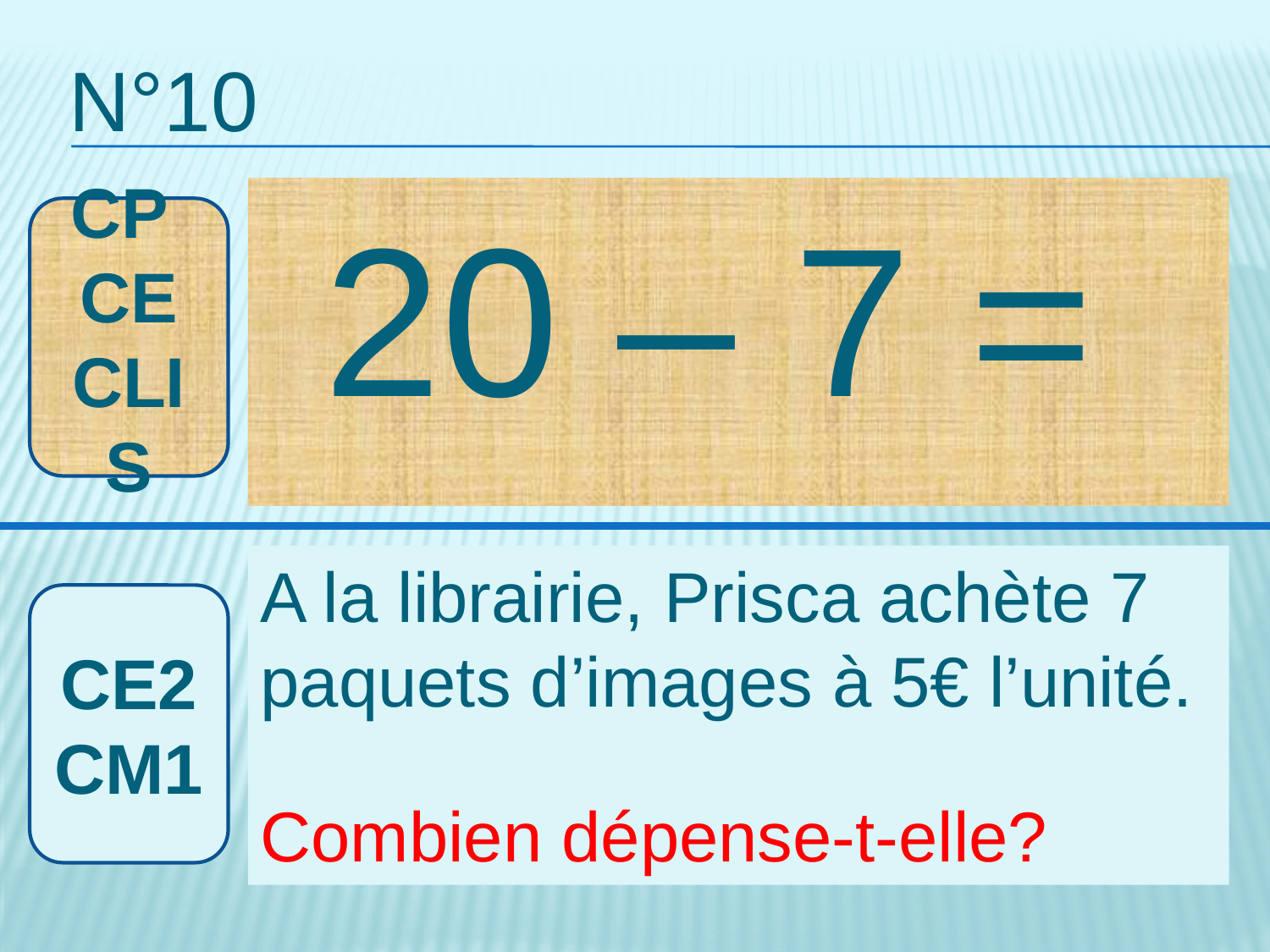

# n°10
20 – 7 =
CP  CE CLIS
A la librairie, Prisca achète 7 paquets d’images à 5€ l’unité.
Combien dépense-t-elle?
CE2 CM1